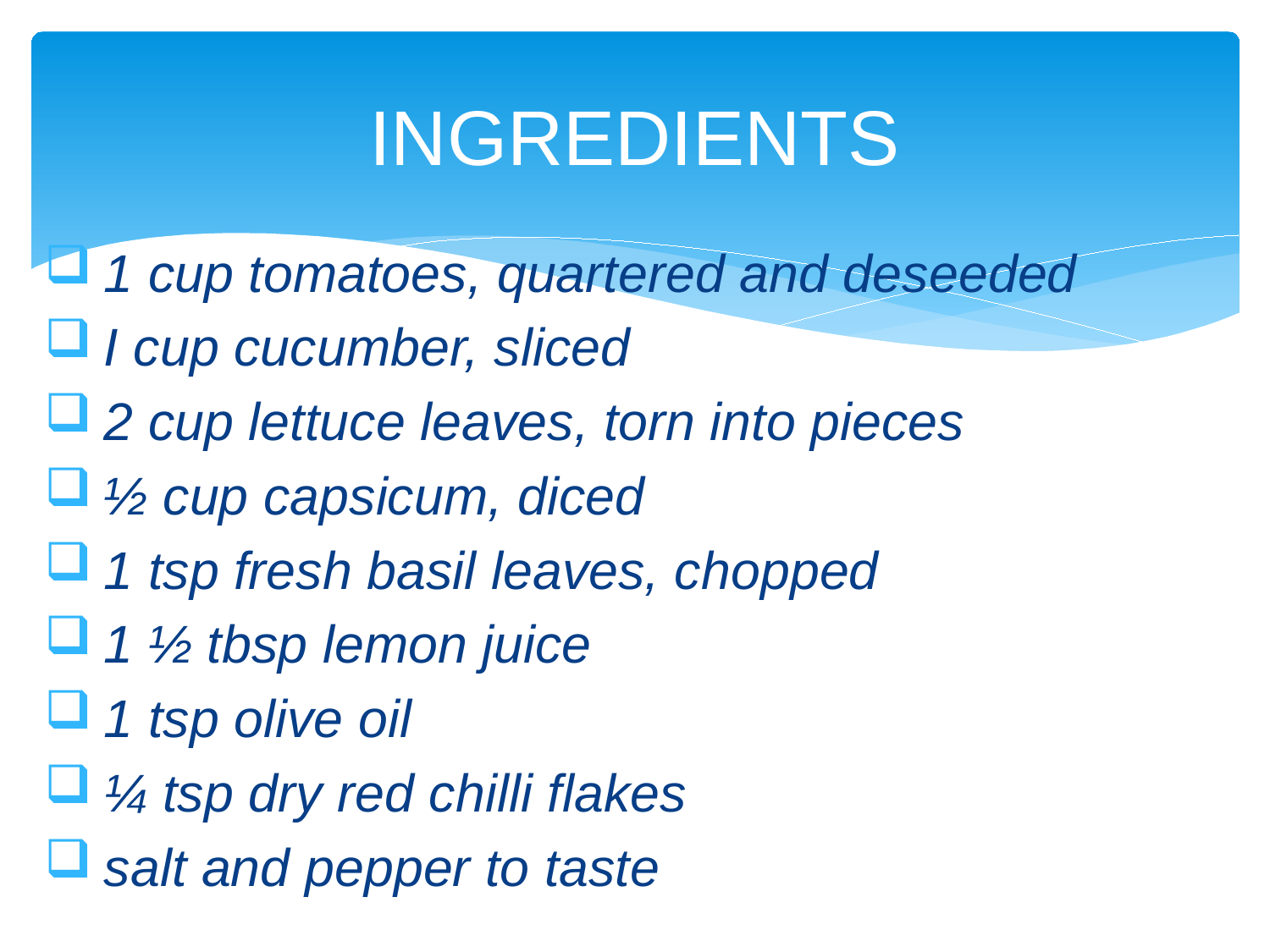

# INGREDIENTS
 1 cup tomatoes, quartered and deseeded
 I cup cucumber, sliced
 2 cup lettuce leaves, torn into pieces
 ½ cup capsicum, diced
 1 tsp fresh basil leaves, chopped
 1 ½ tbsp lemon juice
 1 tsp olive oil
 ¼ tsp dry red chilli flakes
 salt and pepper to taste